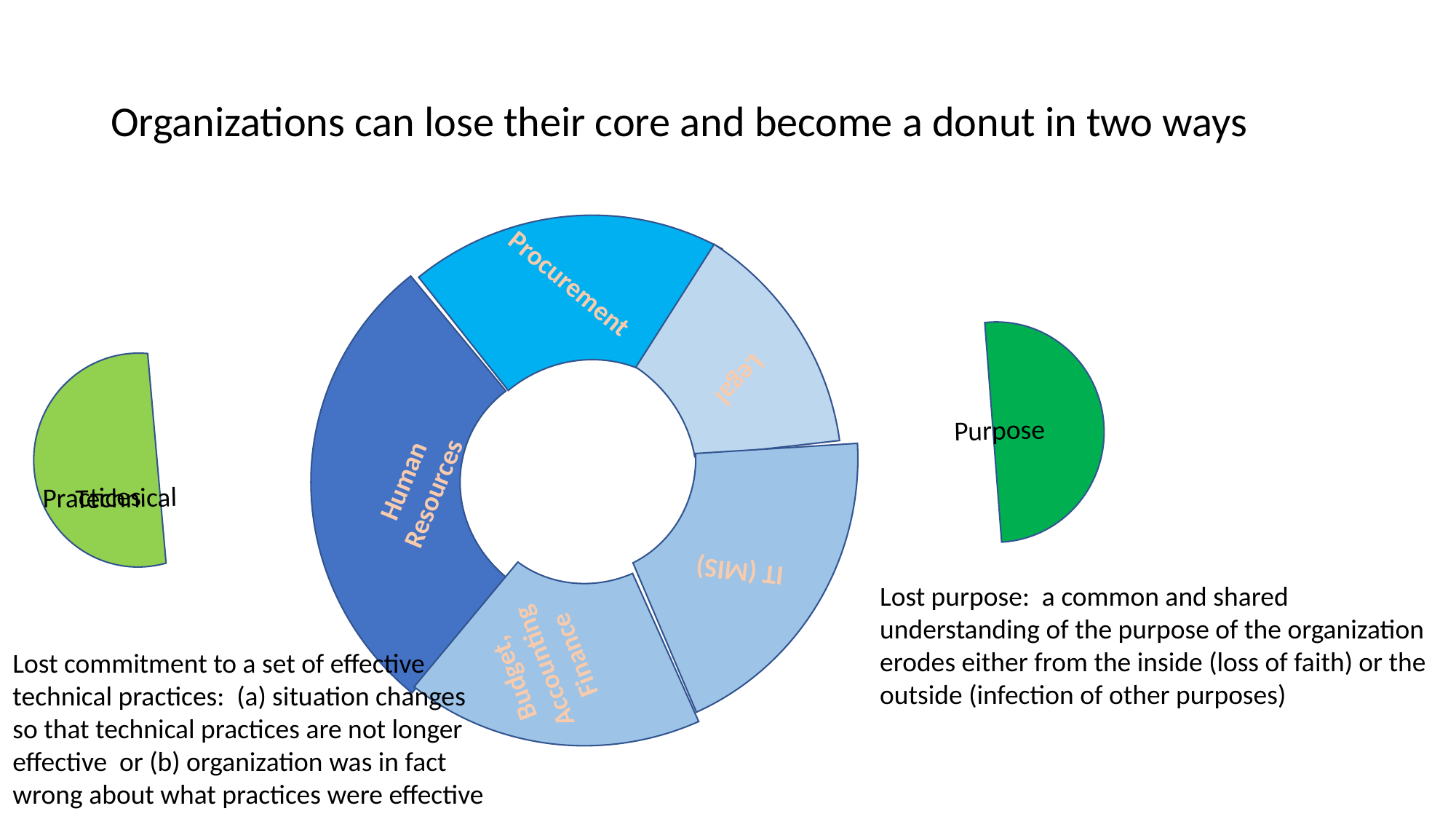

# Organizations can lose their core and become a donut in two ways
IT (MIS)
Purpose
Technical Practices
Legal
Budget, Accounting
Finance
Human
Resources
Procurement
Lost purpose:  a common and shared understanding of the purpose of the organization erodes either from the inside (loss of faith) or the outside (infection of other purposes)
Lost commitment to a set of effective technical practices:  (a) situation changes so that technical practices are not longer effective  or (b) organization was in fact wrong about what practices were effective